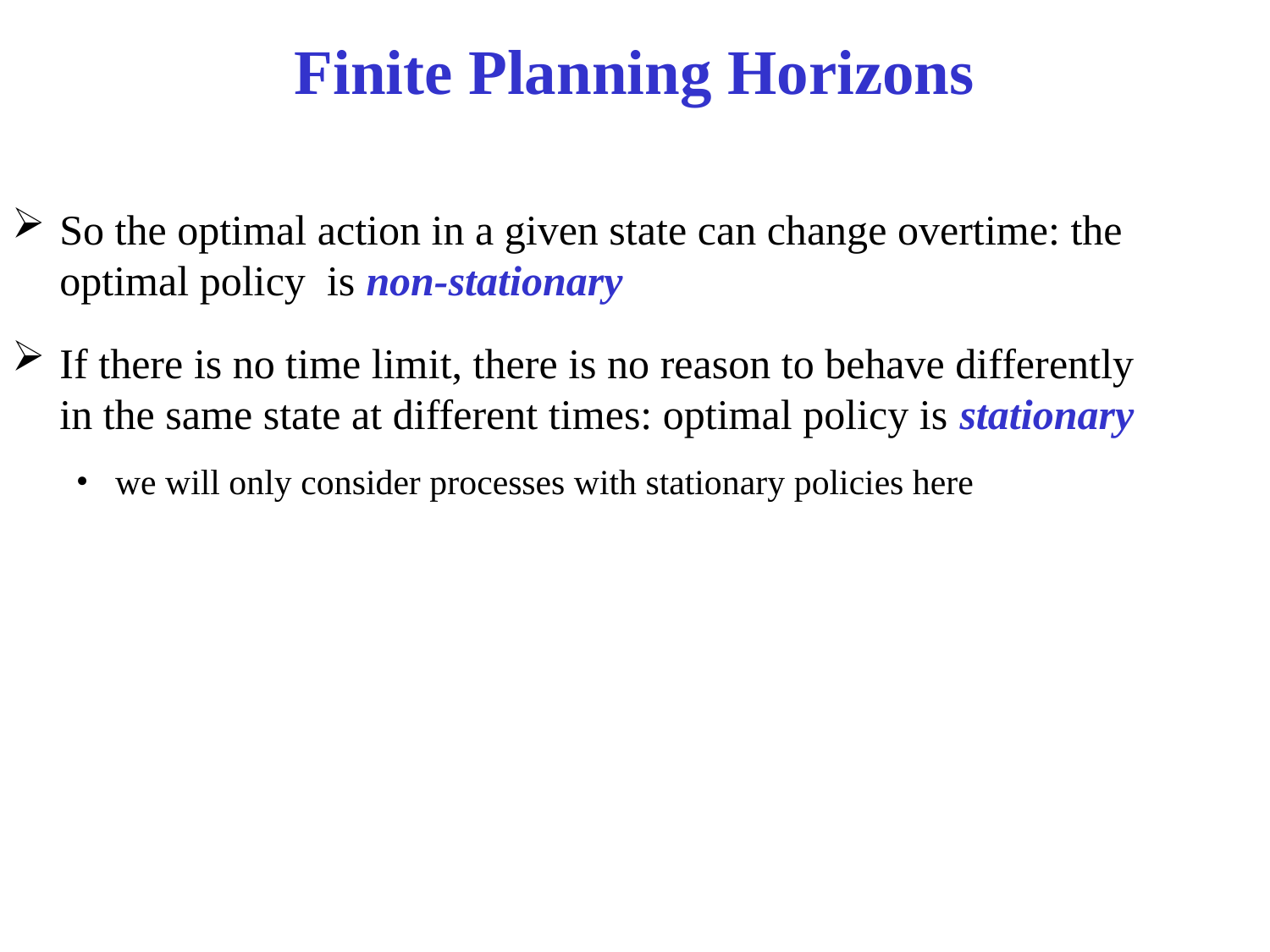

# Finite Planning Horizons
So the optimal action in a given state can change overtime: the optimal policy  is non-stationary
If there is no time limit, there is no reason to behave differently in the same state at different times: optimal policy is stationary
we will only consider processes with stationary policies here